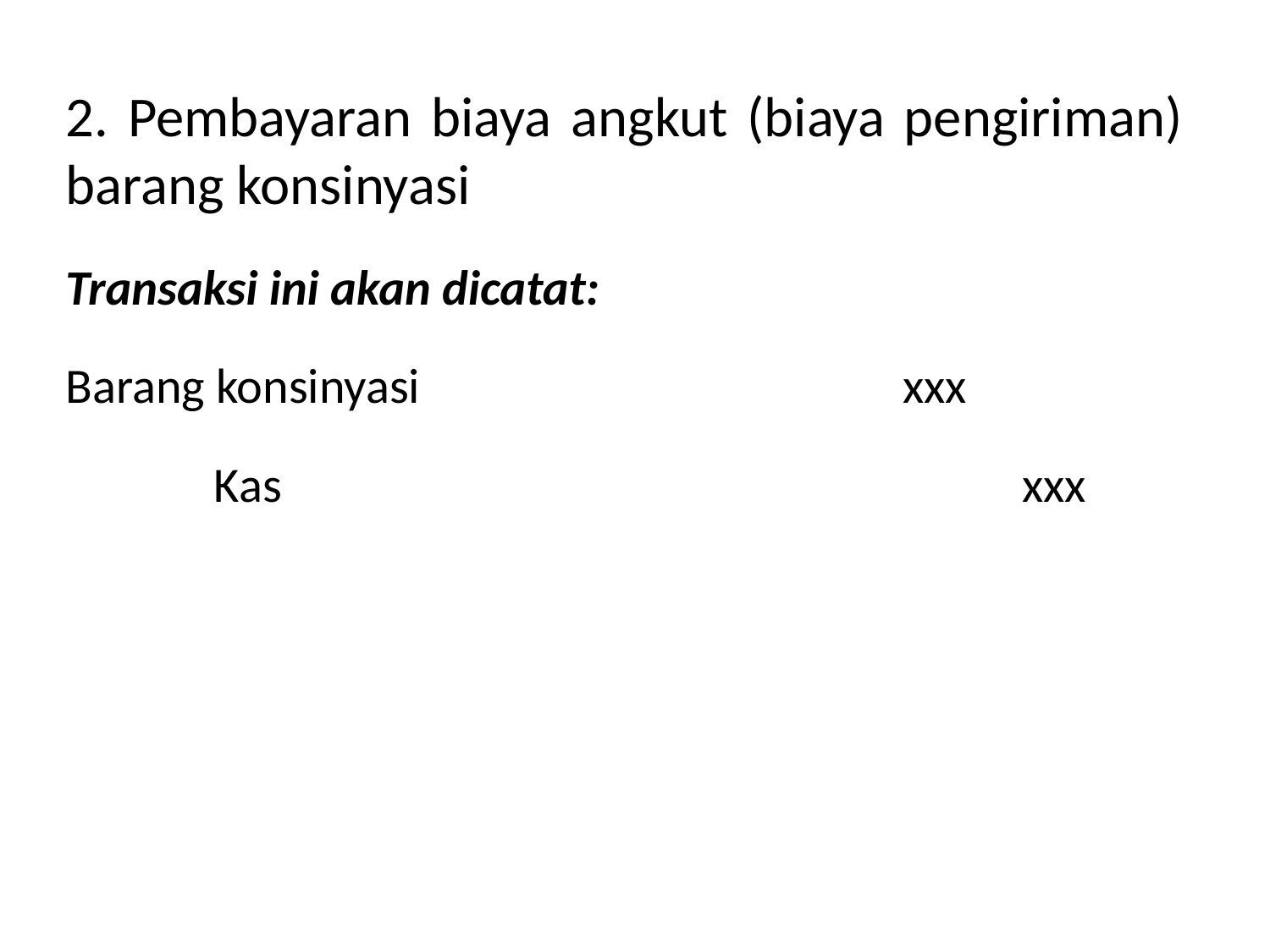

2. Pembayaran biaya angkut (biaya pengiriman) barang konsinyasi
Transaksi ini akan dicatat:
Barang konsinyasi                                           xxx
           Kas                                                                  xxx